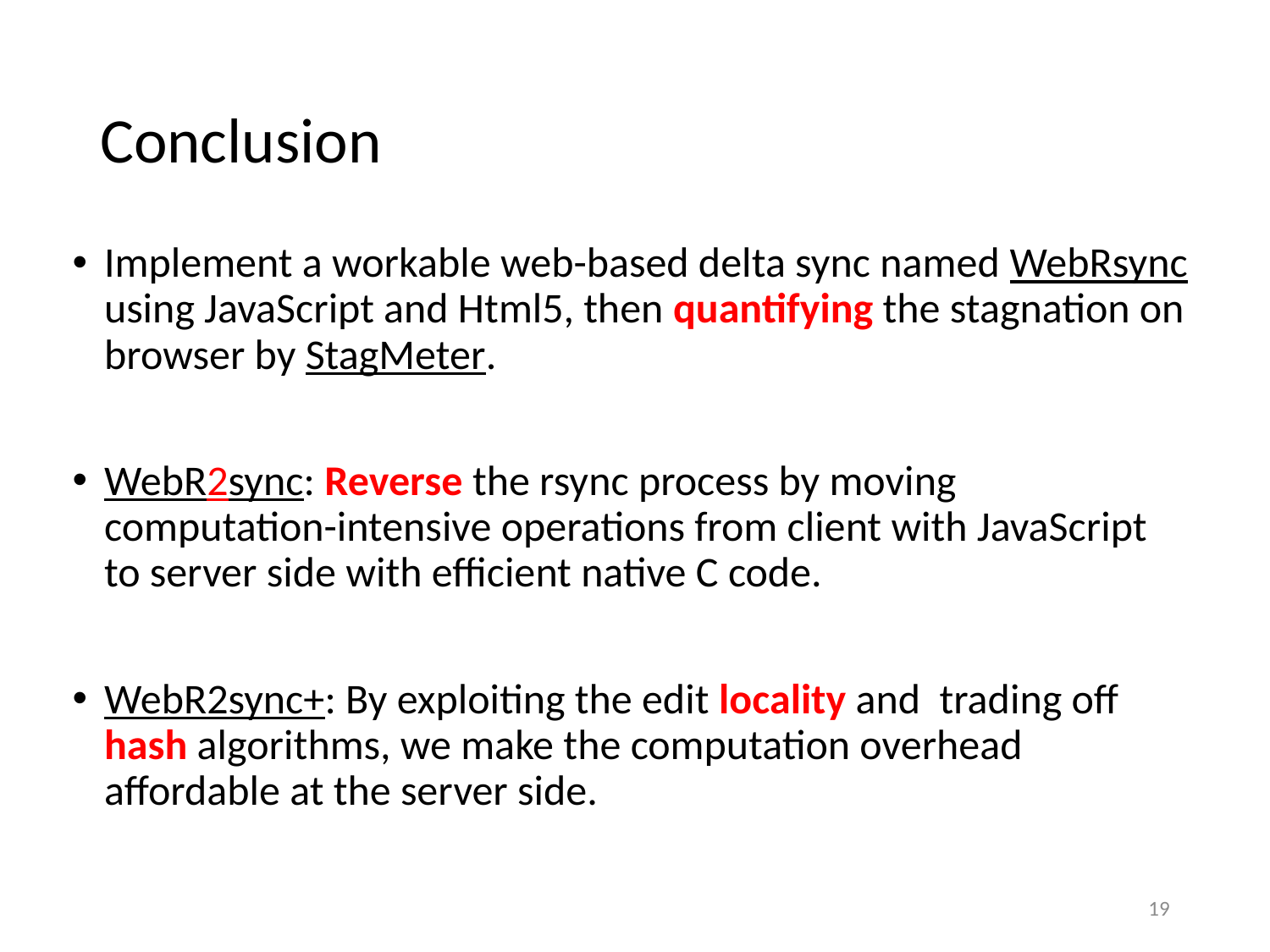

# Conclusion
Implement a workable web-based delta sync named WebRsync using JavaScript and Html5, then quantifying the stagnation on browser by StagMeter.

WebR2sync: Reverse the rsync process by moving computation-intensive operations from client with JavaScript  to server side with efficient native C code.

WebR2sync+: By exploiting the edit locality and  trading off hash algorithms, we make the computation overhead affordable at the server side.
19